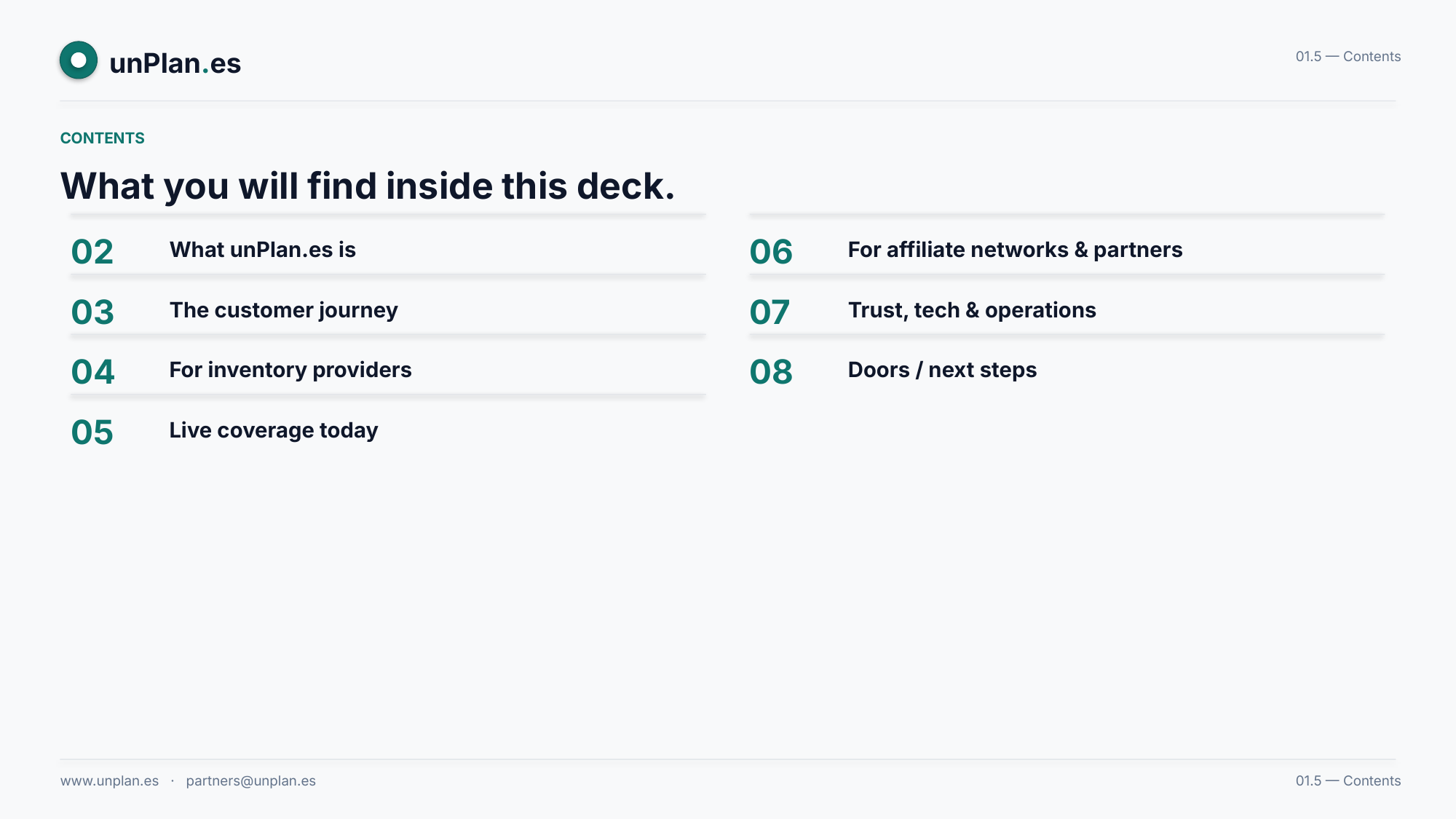

unPlan.es

01.5 — Contents

CONTENTS
What you will find inside this deck.

02
06
What unPlan.es is
For affiliate networks & partners

03
07
The customer journey
Trust, tech & operations

04
08
For inventory providers
Doors / next steps

05
Live coverage today

www.unplan.es   ·   partners@unplan.es
01.5 — Contents